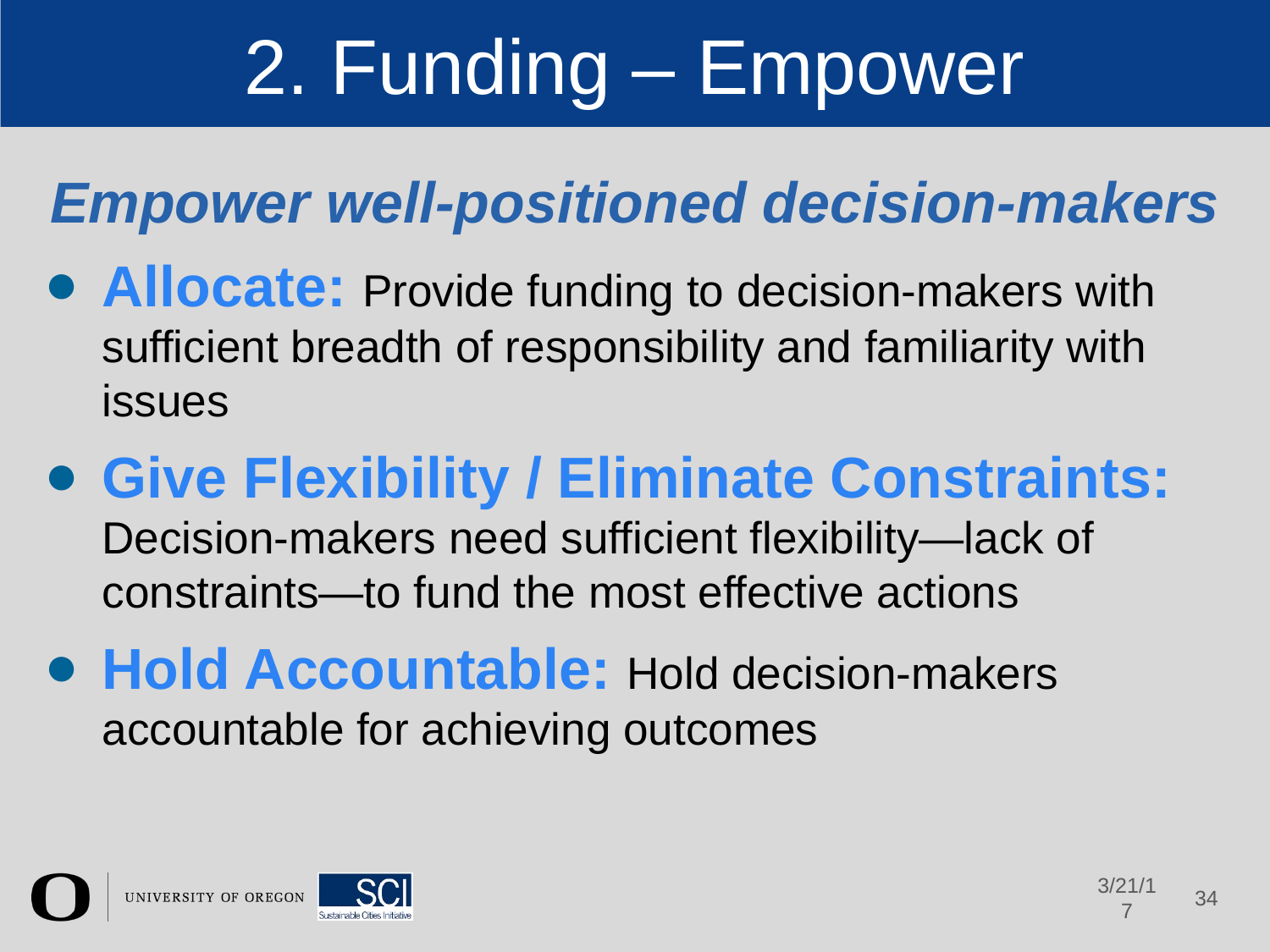

# 2. Funding – Empower
Empower well-positioned decision-makers
Allocate: Provide funding to decision-makers with sufficient breadth of responsibility and familiarity with issues
Give Flexibility / Eliminate Constraints: Decision-makers need sufficient flexibility—lack of constraints—to fund the most effective actions
Hold Accountable: Hold decision-makers accountable for achieving outcomes
3/21/17
34